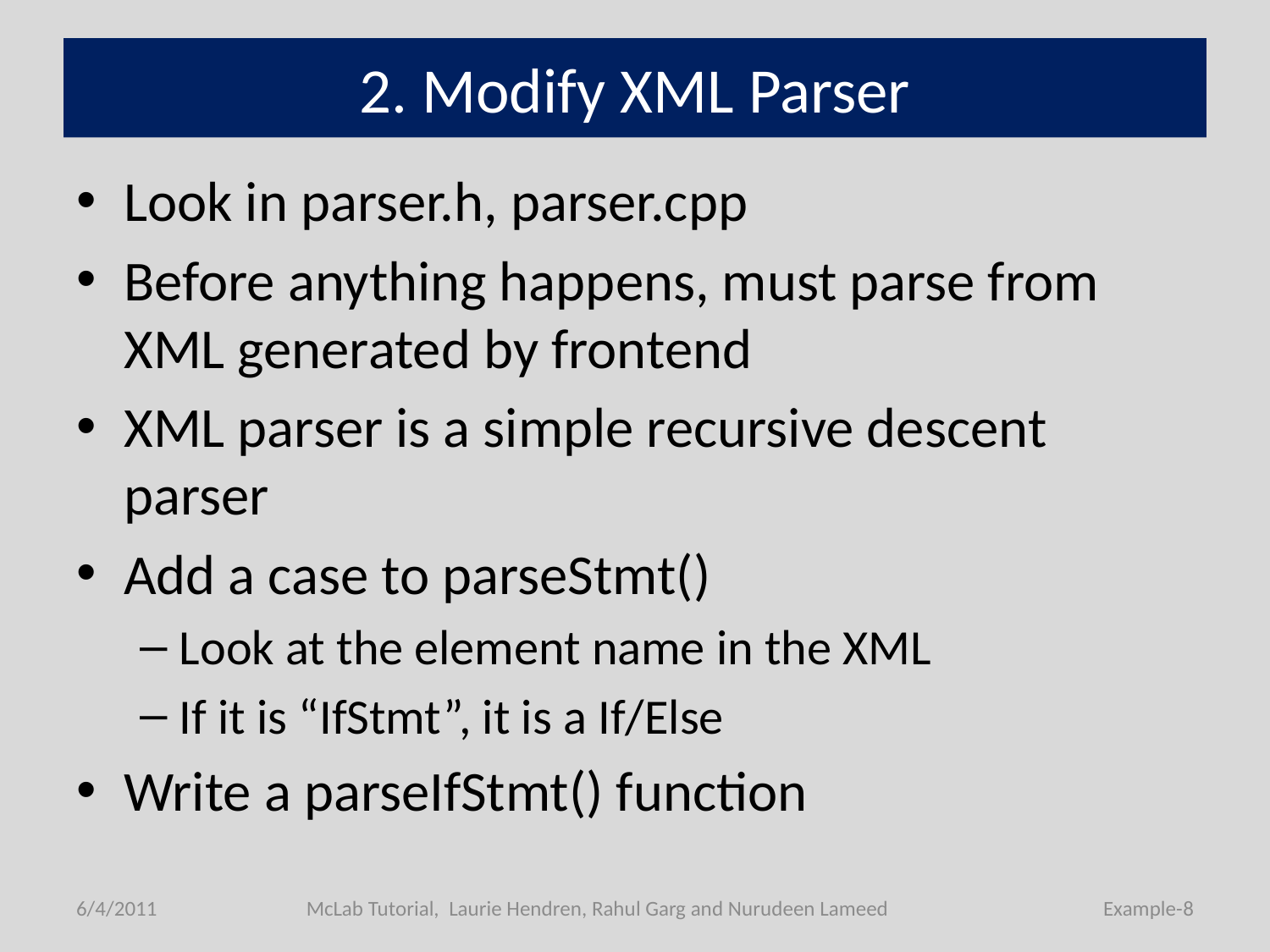

# 2. Modify XML Parser
Look in parser.h, parser.cpp
Before anything happens, must parse from XML generated by frontend
XML parser is a simple recursive descent parser
Add a case to parseStmt()
Look at the element name in the XML
If it is “IfStmt”, it is a If/Else
Write a parseIfStmt() function
6/4/2011
McLab Tutorial,  Laurie Hendren, Rahul Garg and Nurudeen Lameed
Example-8